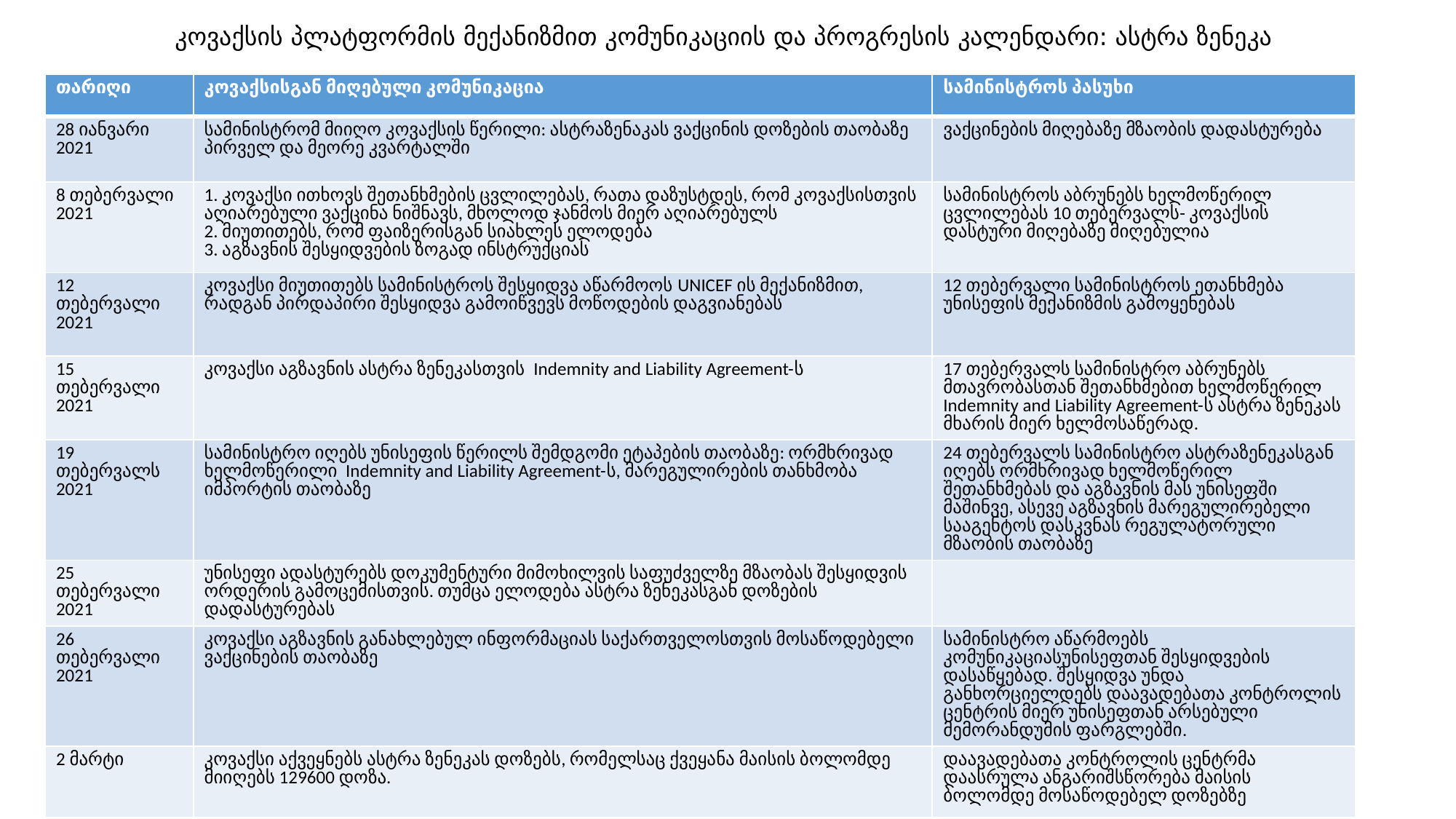

# კოვაქსის პლატფორმის მექანიზმით კომუნიკაციის და პროგრესის კალენდარი: ასტრა ზენეკა
| თარიღი | კოვაქსისგან მიღებული კომუნიკაცია | სამინისტროს პასუხი |
| --- | --- | --- |
| 28 იანვარი 2021 | სამინისტრომ მიიღო კოვაქსის წერილი: ასტრაზენაკას ვაქცინის დოზების თაობაზე პირველ და მეორე კვარტალში | ვაქცინების მიღებაზე მზაობის დადასტურება |
| 8 თებერვალი 2021 | 1. კოვაქსი ითხოვს შეთანხმების ცვლილებას, რათა დაზუსტდეს, რომ კოვაქსისთვის აღიარებული ვაქცინა ნიშნავს, მხოლოდ ჯანმოს მიერ აღიარებულს 2. მიუთითებს, რომ ფაიზერისგან სიახლეს ელოდება 3. აგზავნის შესყიდვების ზოგად ინსტრუქციას | სამინისტროს აბრუნებს ხელმოწერილ ცვლილებას 10 თებერვალს- კოვაქსის დასტური მიღებაზე მიღებულია |
| 12 თებერვალი 2021 | კოვაქსი მიუთითებს სამინისტროს შესყიდვა აწარმოოს UNICEF ის მექანიზმით, რადგან პირდაპირი შესყიდვა გამოიწვევს მოწოდების დაგვიანებას | 12 თებერვალი სამინისტროს ეთანხმება უნისეფის მექანიზმის გამოყენებას |
| 15 თებერვალი 2021 | კოვაქსი აგზავნის ასტრა ზენეკასთვის Indemnity and Liability Agreement-ს | 17 თებერვალს სამინისტრო აბრუნებს მთავრობასთან შეთანხმებით ხელმოწერილ Indemnity and Liability Agreement-ს ასტრა ზენეკას მხარის მიერ ხელმოსაწერად. |
| 19 თებერვალს 2021 | სამინისტრო იღებს უნისეფის წერილს შემდგომი ეტაპების თაობაზე: ორმხრივად ხელმოწერილი Indemnity and Liability Agreement-ს, მარეგულირების თანხმობა იმპორტის თაობაზე | 24 თებერვალს სამინისტრო ასტრაზენეკასგან იღებს ორმხრივად ხელმოწერილ შეთანხმებას და აგზავნის მას უნისეფში მაშინვე, ასევე აგზავნის მარეგულირებელი სააგენტოს დასკვნას რეგულატორული მზაობის თაობაზე |
| 25 თებერვალი 2021 | უნისეფი ადასტურებს დოკუმენტური მიმოხილვის საფუძველზე მზაობას შესყიდვის ორდერის გამოცემისთვის. თუმცა ელოდება ასტრა ზენეკასგან დოზების დადასტურებას |  |
| 26 თებერვალი 2021 | კოვაქსი აგზავნის განახლებულ ინფორმაციას საქართველოსთვის მოსაწოდებელი ვაქცინების თაობაზე | სამინისტრო აწარმოებს კომუნიკაციასუნისეფთან შესყიდვების დასაწყებად. შესყიდვა უნდა განხორციელდებს დაავადებათა კონტროლის ცენტრის მიერ უნისეფთან არსებული მემორანდუმის ფარგლებში. |
| 2 მარტი | კოვაქსი აქვეყნებს ასტრა ზენეკას დოზებს, რომელსაც ქვეყანა მაისის ბოლომდე მიიღებს 129600 დოზა. | დაავადებათა კონტროლის ცენტრმა დაასრულა ანგარიშსწორება მაისის ბოლომდე მოსაწოდებელ დოზებზე |